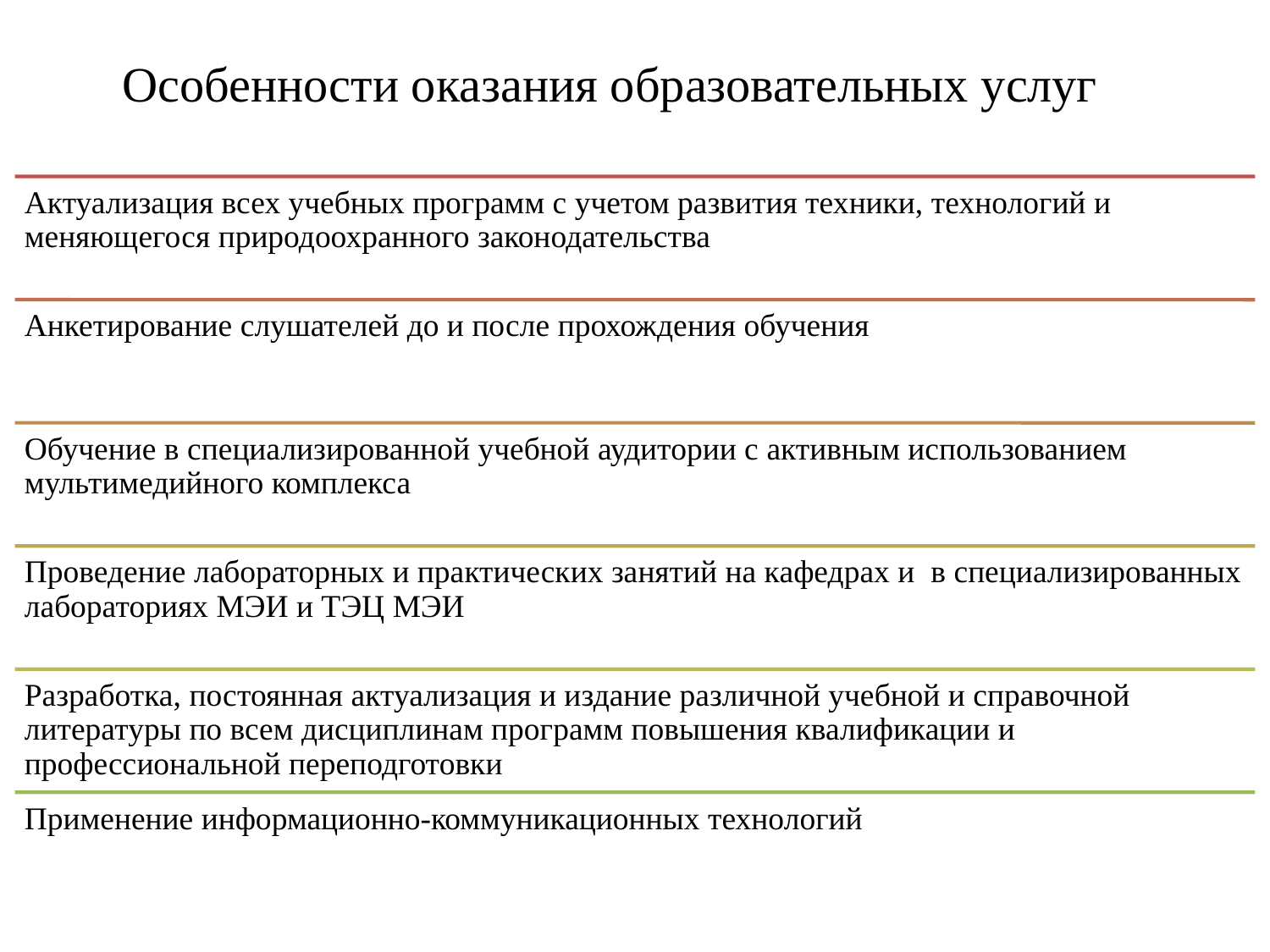

Особенности оказания образовательных услуг
Актуализация всех учебных программ с учетом развития техники, технологий и меняющегося природоохранного законодательства
Анкетирование слушателей до и после прохождения обучения
Обучение в специализированной учебной аудитории с активным использованием мультимедийного комплекса
Проведение лабораторных и практических занятий на кафедрах и  в специализированных лабораториях МЭИ и ТЭЦ МЭИ
Разработка, постоянная актуализация и издание различной учебной и справочной литературы по всем дисциплинам программ повышения квалификации и профессиональной переподготовки
Применение информационно-коммуникационных технологий